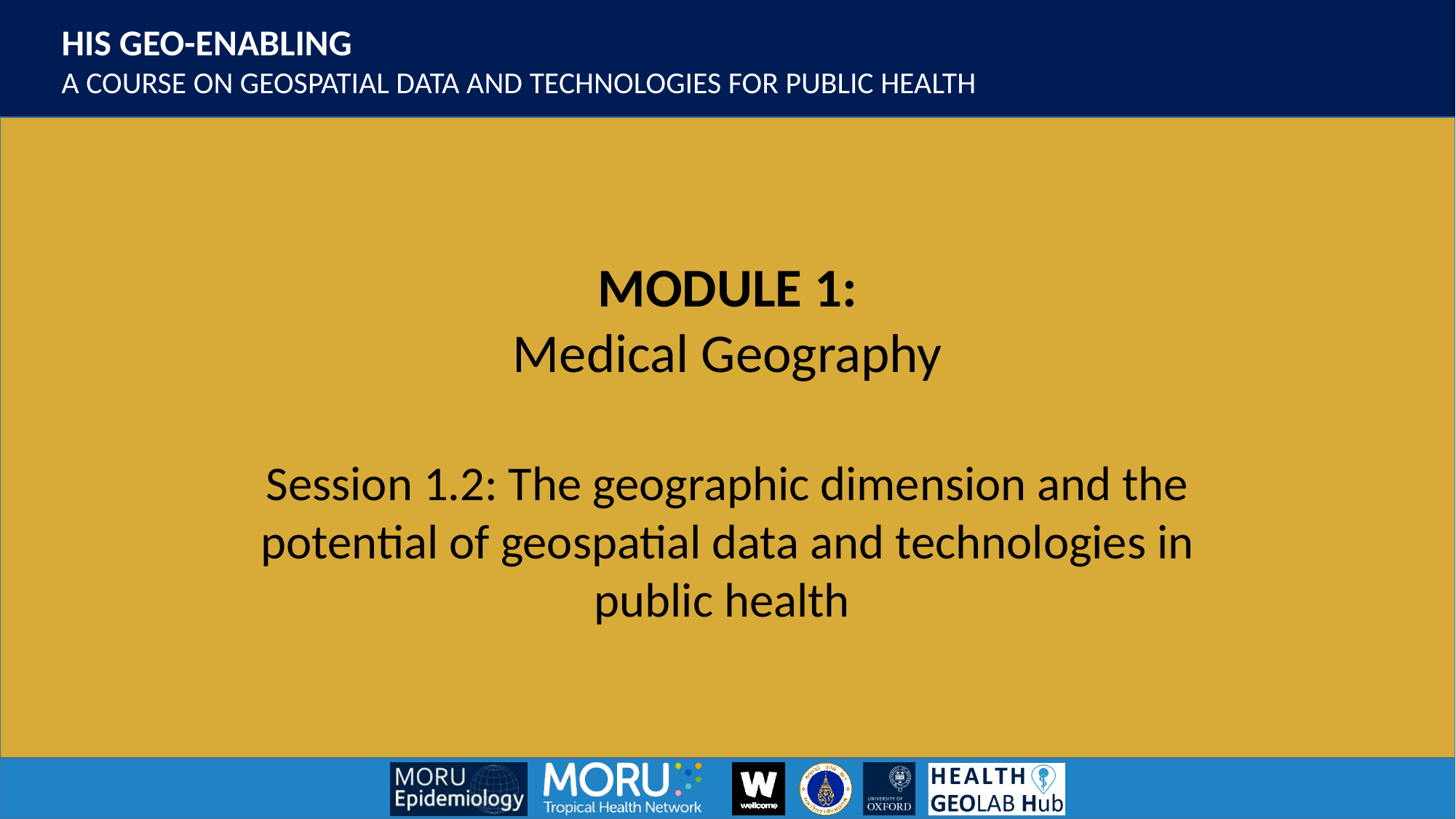

Session 1.2: The geographic dimension and the potential of geospatial data and technologies in public health